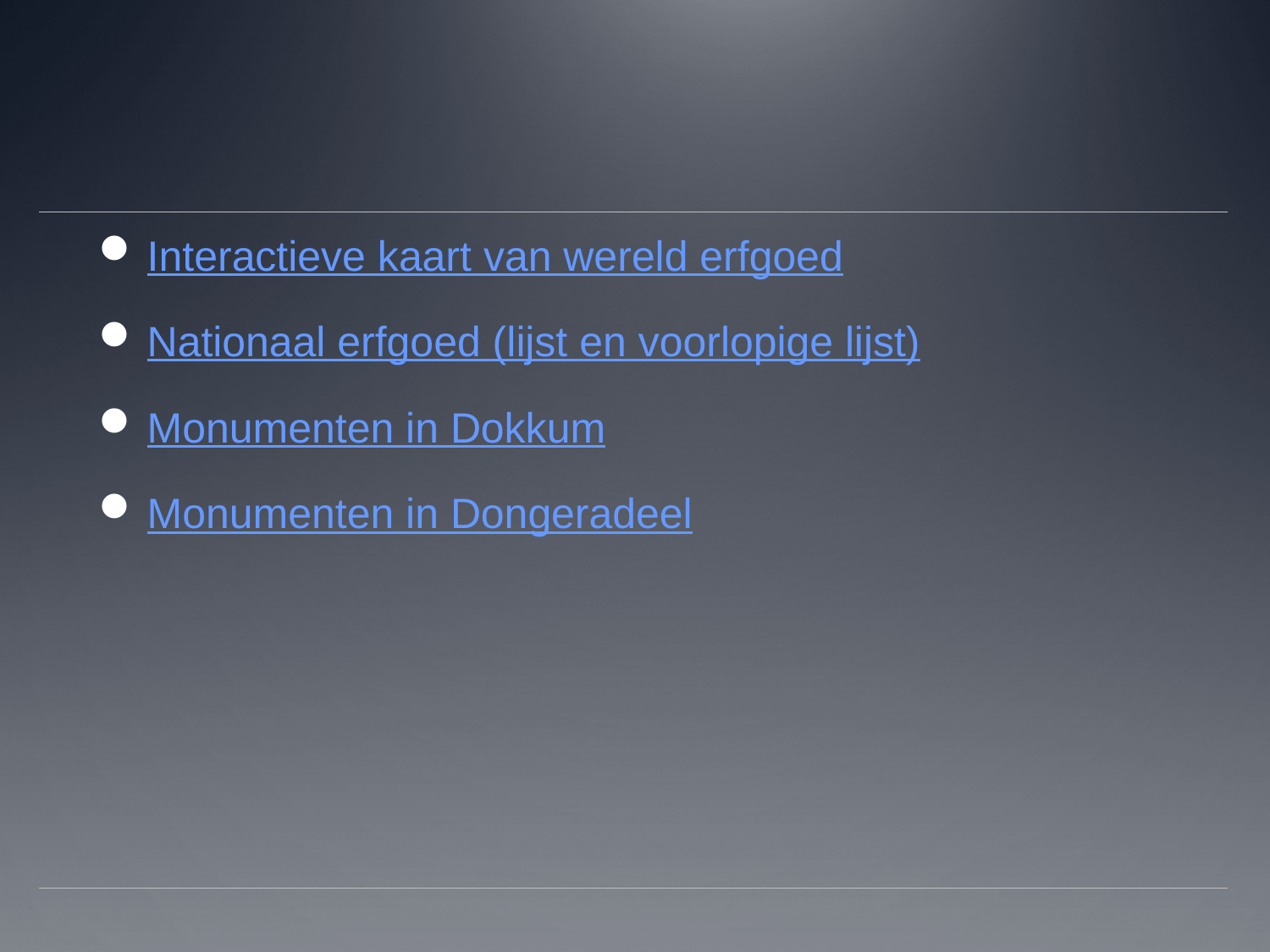

#
Interactieve kaart van wereld erfgoed
Nationaal erfgoed (lijst en voorlopige lijst)
Monumenten in Dokkum
Monumenten in Dongeradeel